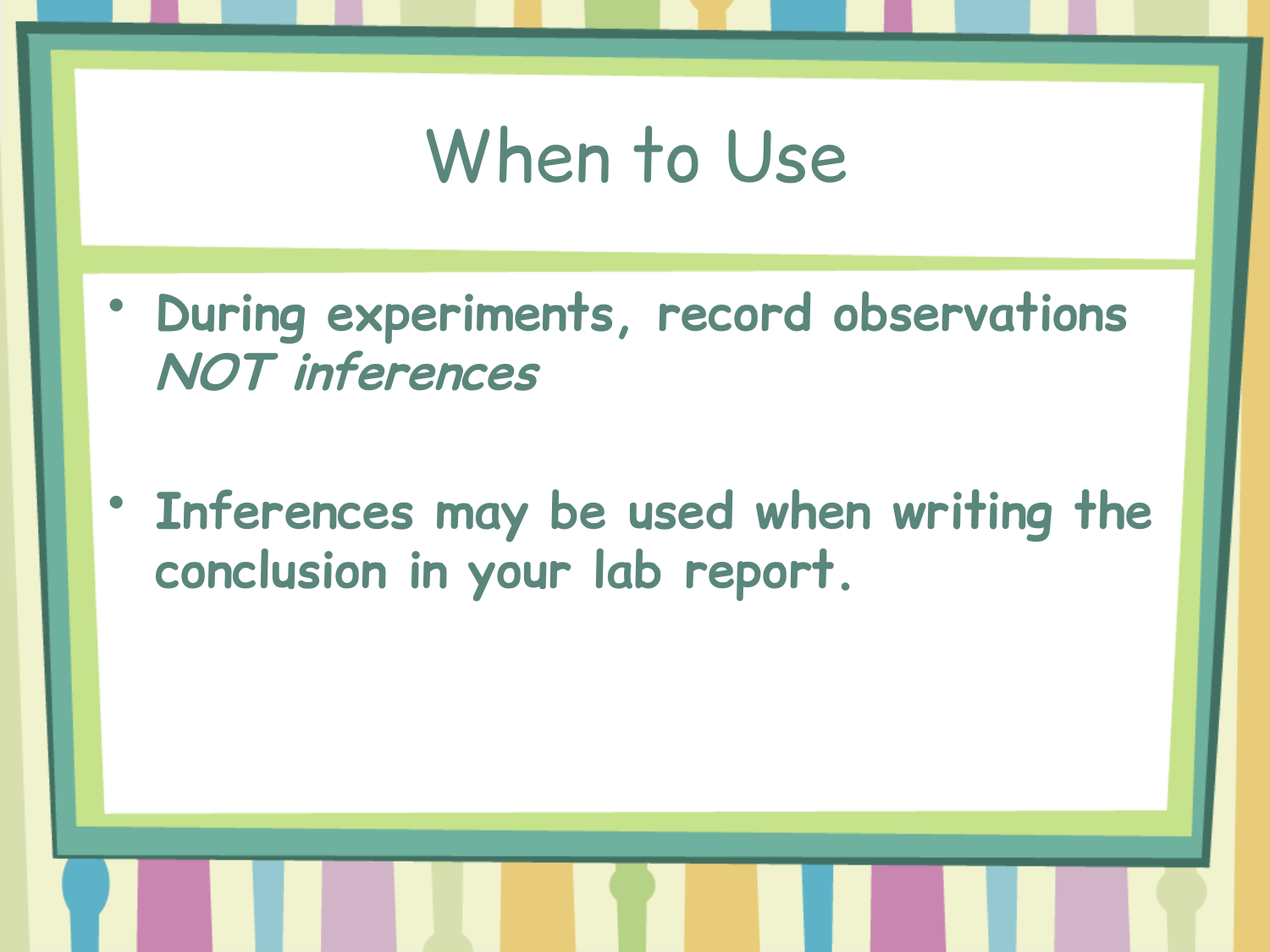

# When to Use
During experiments, record observations NOT inferences

Inferences may be used when writing the conclusion in your lab report.